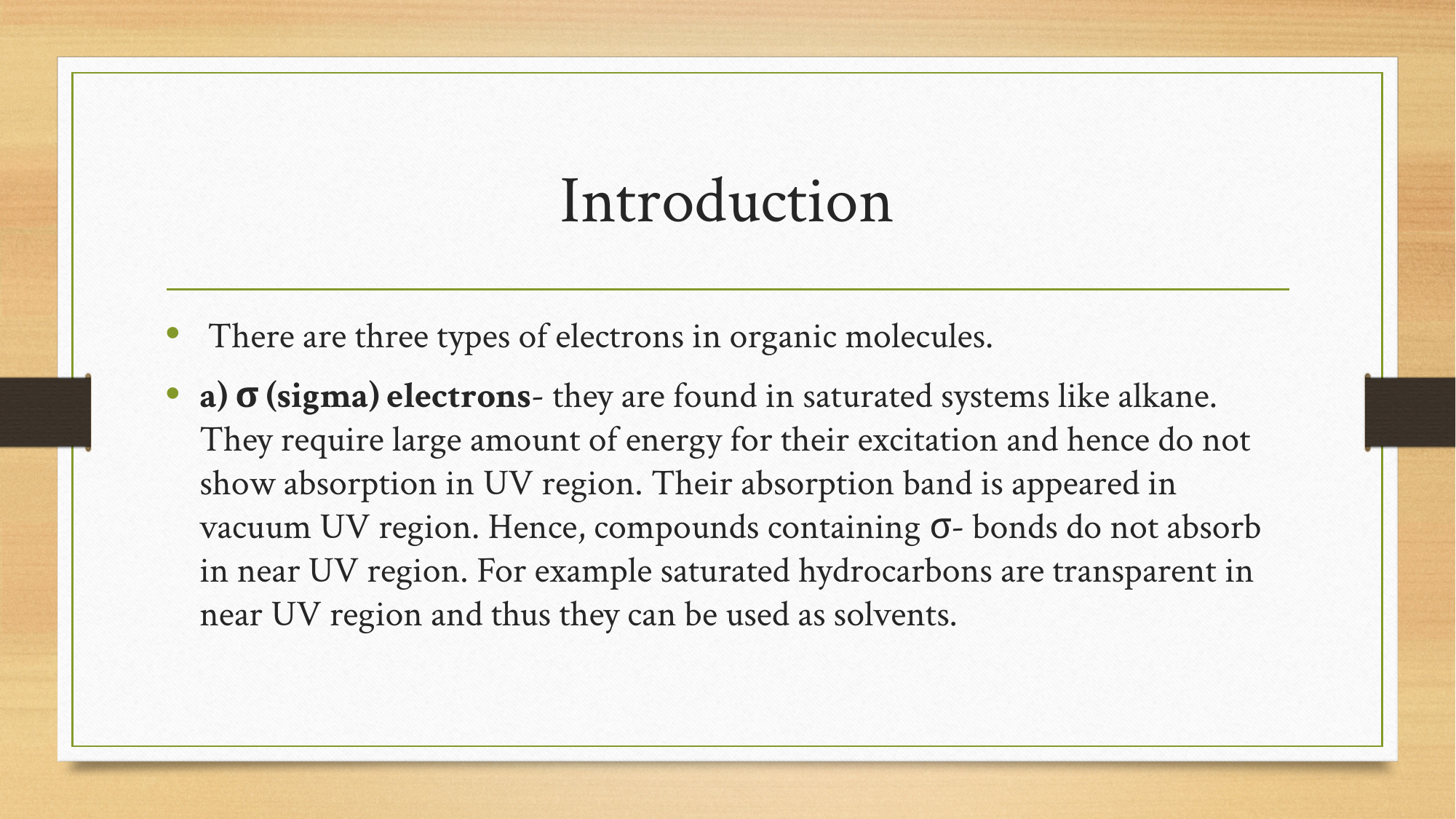

# Introduction
 There are three types of electrons in organic molecules.
a) σ (sigma) electrons- they are found in saturated systems like alkane. They require large amount of energy for their excitation and hence do not show absorption in UV region. Their absorption band is appeared in vacuum UV region. Hence, compounds containing σ- bonds do not absorb in near UV region. For example saturated hydrocarbons are transparent in near UV region and thus they can be used as solvents.